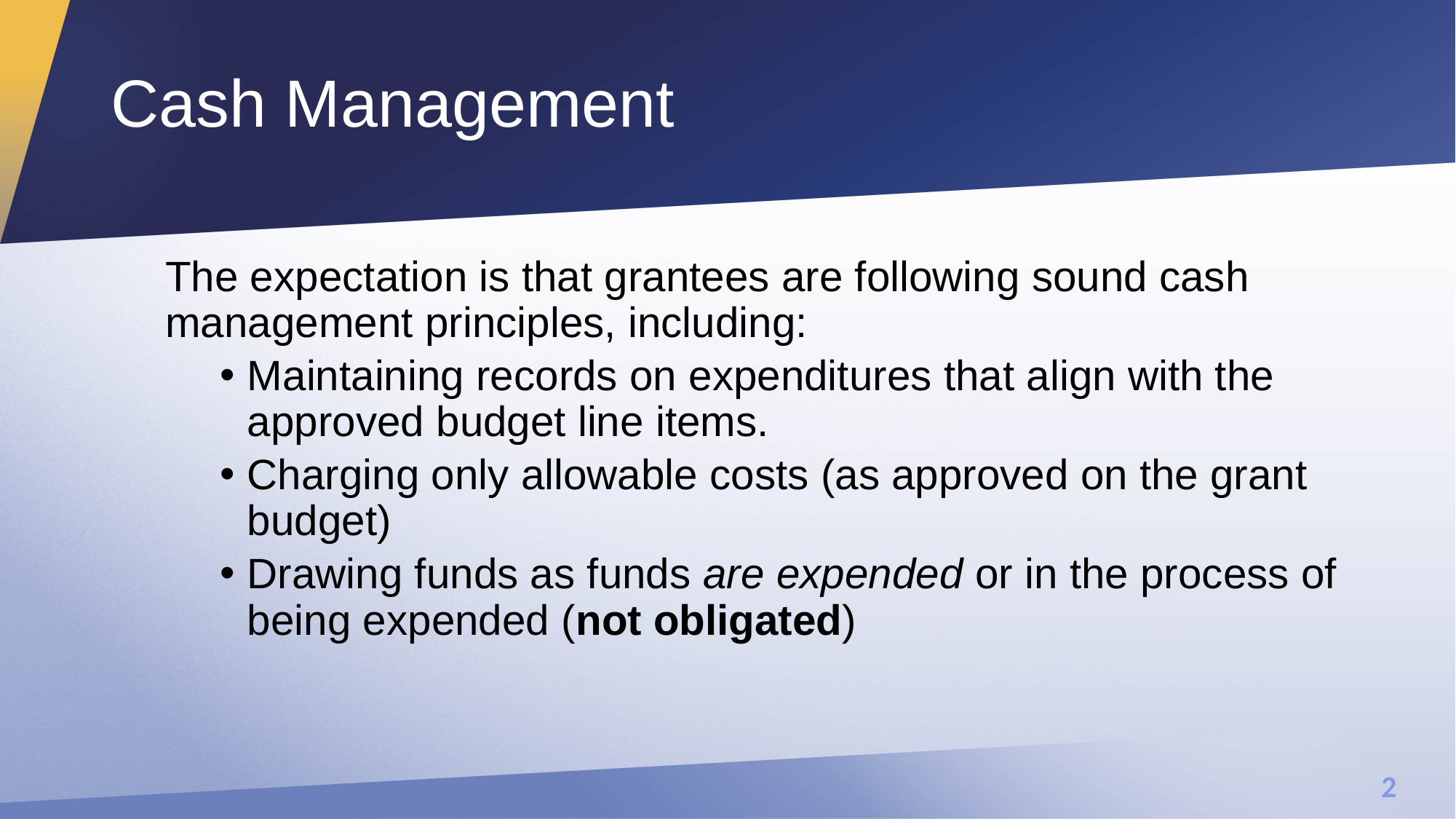

# Cash Management
The expectation is that grantees are following sound cash management principles, including:
Maintaining records on expenditures that align with the approved budget line items.
Charging only allowable costs (as approved on the grant budget)
Drawing funds as funds are expended or in the process of being expended (not obligated)